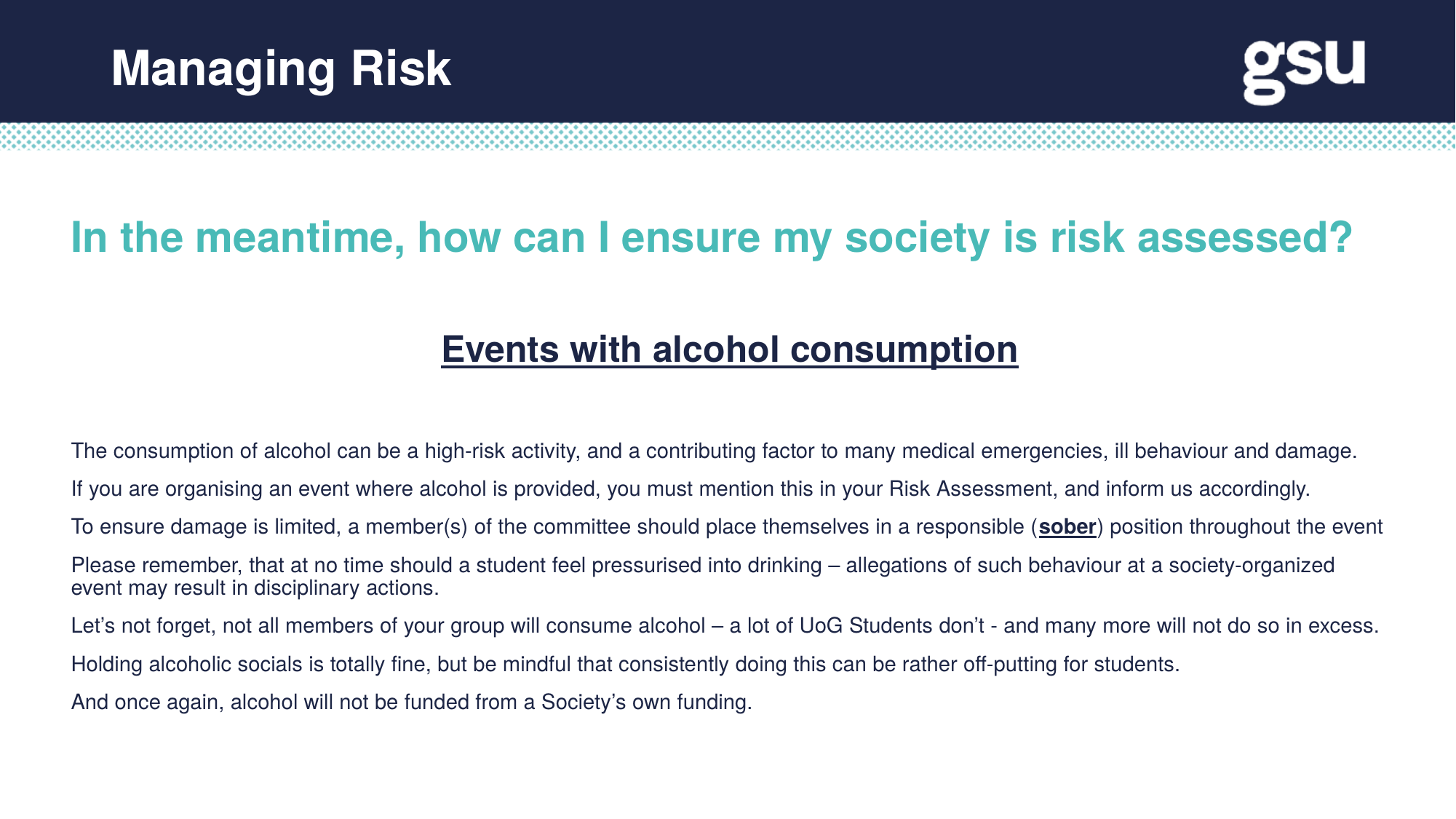

Managing Risk

In the meantime, how can I ensure my society is risk assessed?

Events with alcohol consumption

The consumption of alcohol can be a high-risk activity, and a contributing factor to many medical emergencies, ill behaviour and damage.
If you are organising an event where alcohol is provided, you must mention this in your Risk Assessment, and inform us accordingly.
To ensure damage is limited, a member(s) of the committee should place themselves in a responsible (sober) position throughout the event
Please remember, that at no time should a student feel pressurised into drinking – allegations of such behaviour at a society-organized event may result in disciplinary actions.
Let’s not forget, not all members of your group will consume alcohol – a lot of UoG Students don’t - and many more will not do so in excess.
Holding alcoholic socials is totally fine, but be mindful that consistently doing this can be rather off-putting for students.
And once again, alcohol will not be funded from a Society’s own funding.